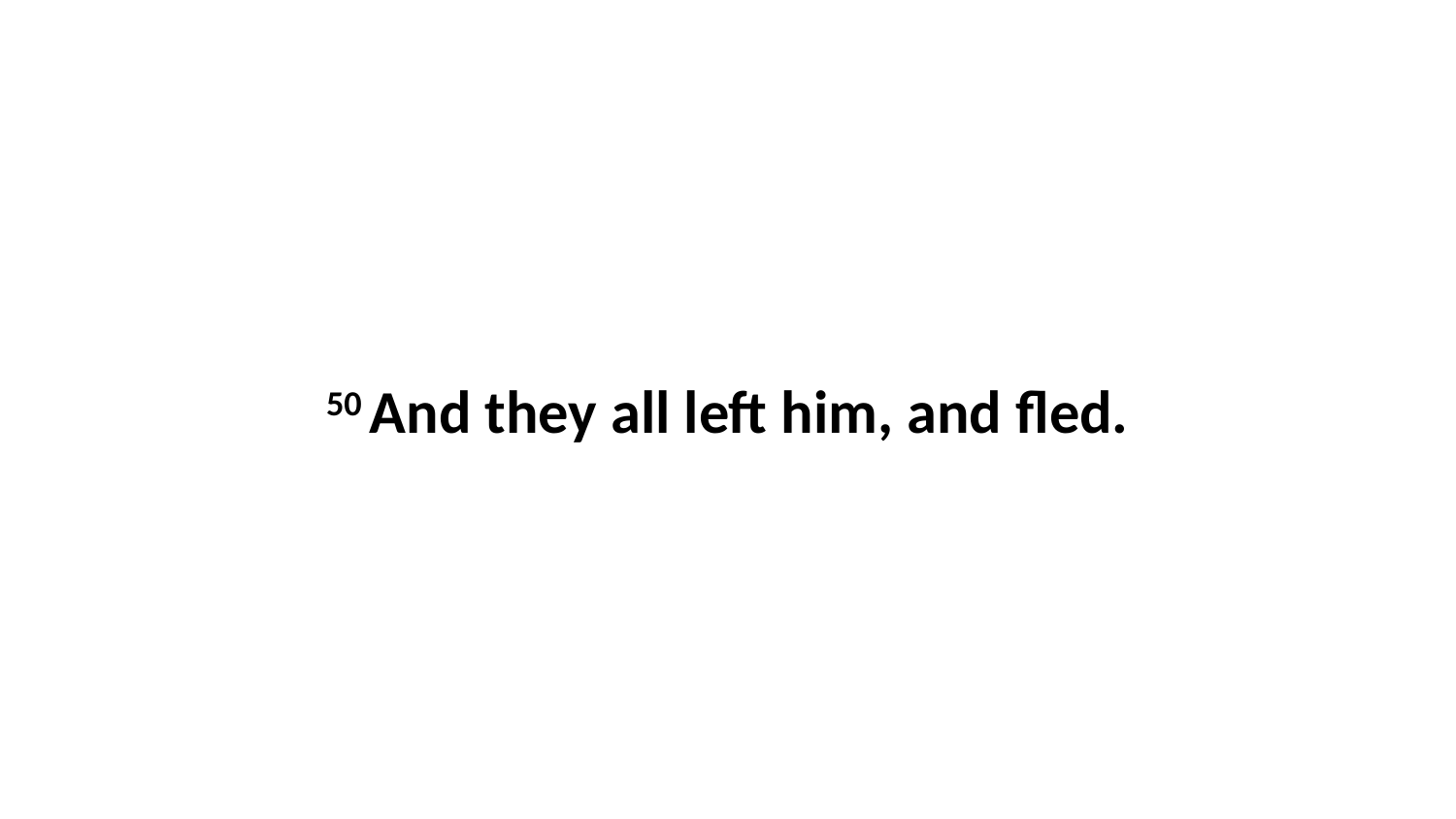

50 And they all left him, and fled.